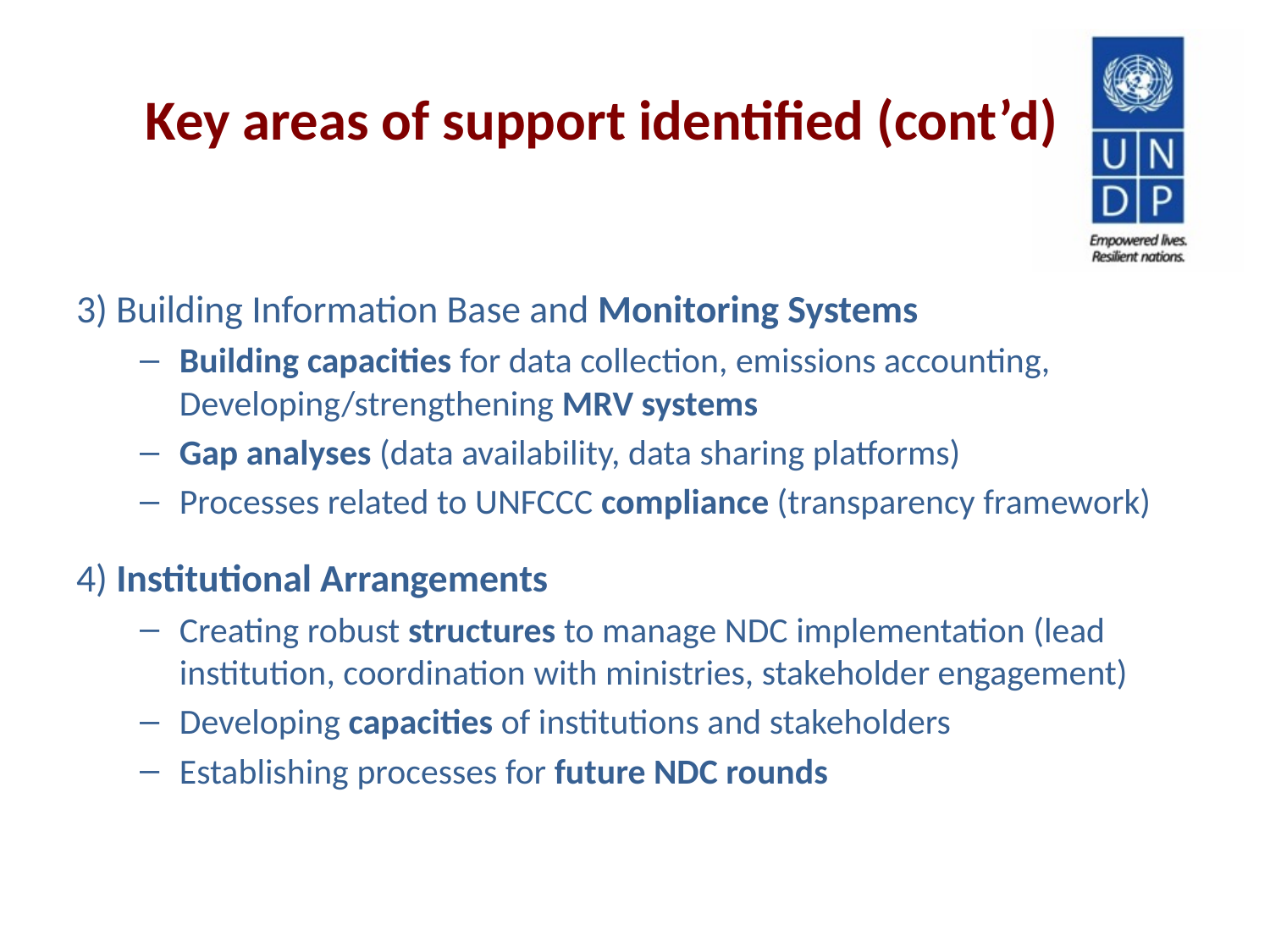

# Key areas of support identified (cont’d)
3) Building Information Base and Monitoring Systems
Building capacities for data collection, emissions accounting, Developing/strengthening MRV systems
Gap analyses (data availability, data sharing platforms)
Processes related to UNFCCC compliance (transparency framework)

4) Institutional Arrangements
Creating robust structures to manage NDC implementation (lead institution, coordination with ministries, stakeholder engagement)
Developing capacities of institutions and stakeholders
Establishing processes for future NDC rounds